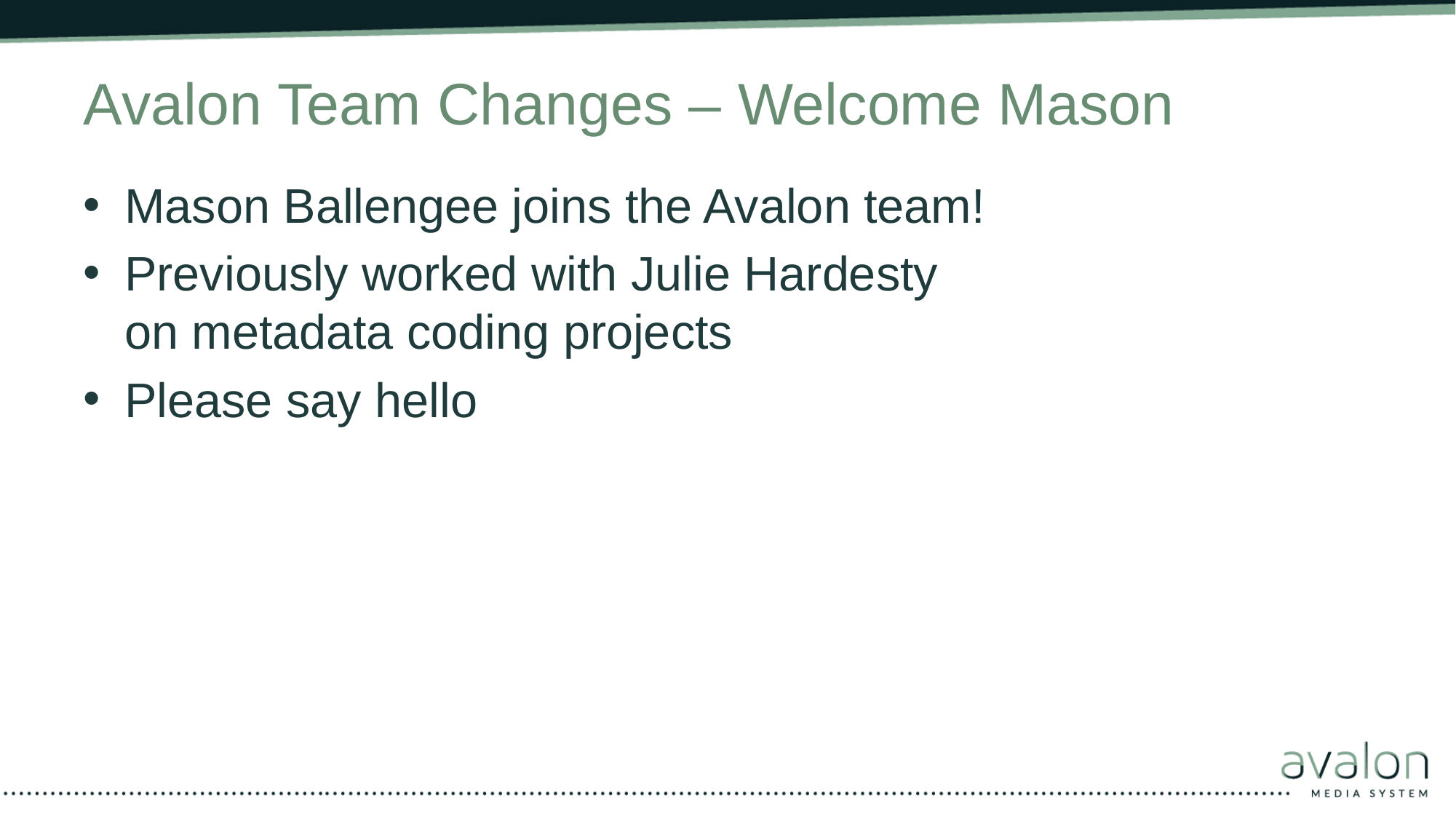

# Avalon Team Changes – Welcome Mason
Mason Ballengee joins the Avalon team!
Previously worked with Julie Hardesty on metadata coding projects
Please say hello